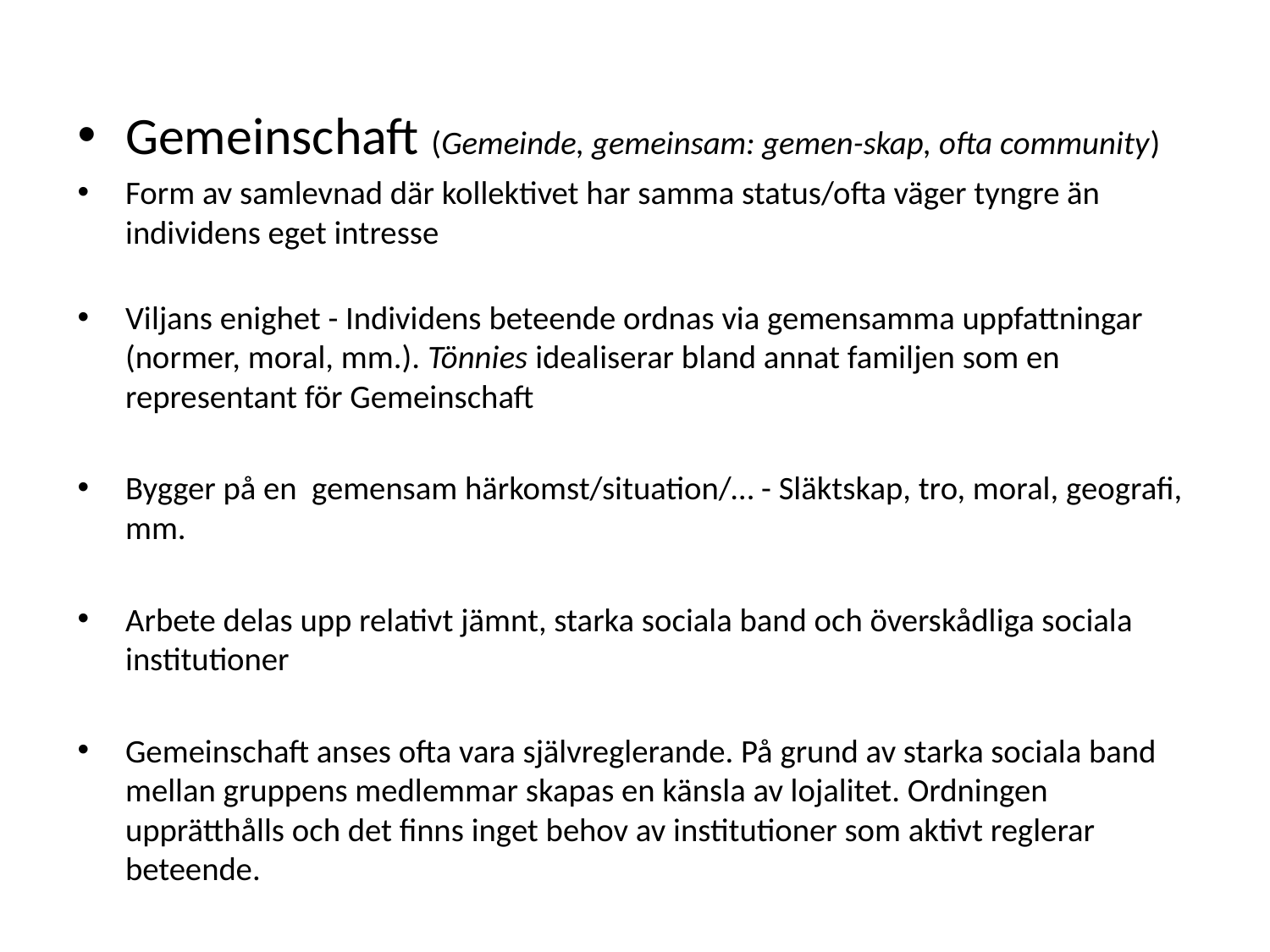

Gemeinschaft (Gemeinde, gemeinsam: gemen-skap, ofta community)
Form av samlevnad där kollektivet har samma status/ofta väger tyngre än individens eget intresse
Viljans enighet - Individens beteende ordnas via gemensamma uppfattningar (normer, moral, mm.). Tönnies idealiserar bland annat familjen som en representant för Gemeinschaft

Bygger på en  gemensam härkomst/situation/… - Släktskap, tro, moral, geografi, mm.

Arbete delas upp relativt jämnt, starka sociala band och överskådliga sociala institutioner

Gemeinschaft anses ofta vara självreglerande. På grund av starka sociala band mellan gruppens medlemmar skapas en känsla av lojalitet. Ordningen upprätthålls och det finns inget behov av institutioner som aktivt reglerar beteende.